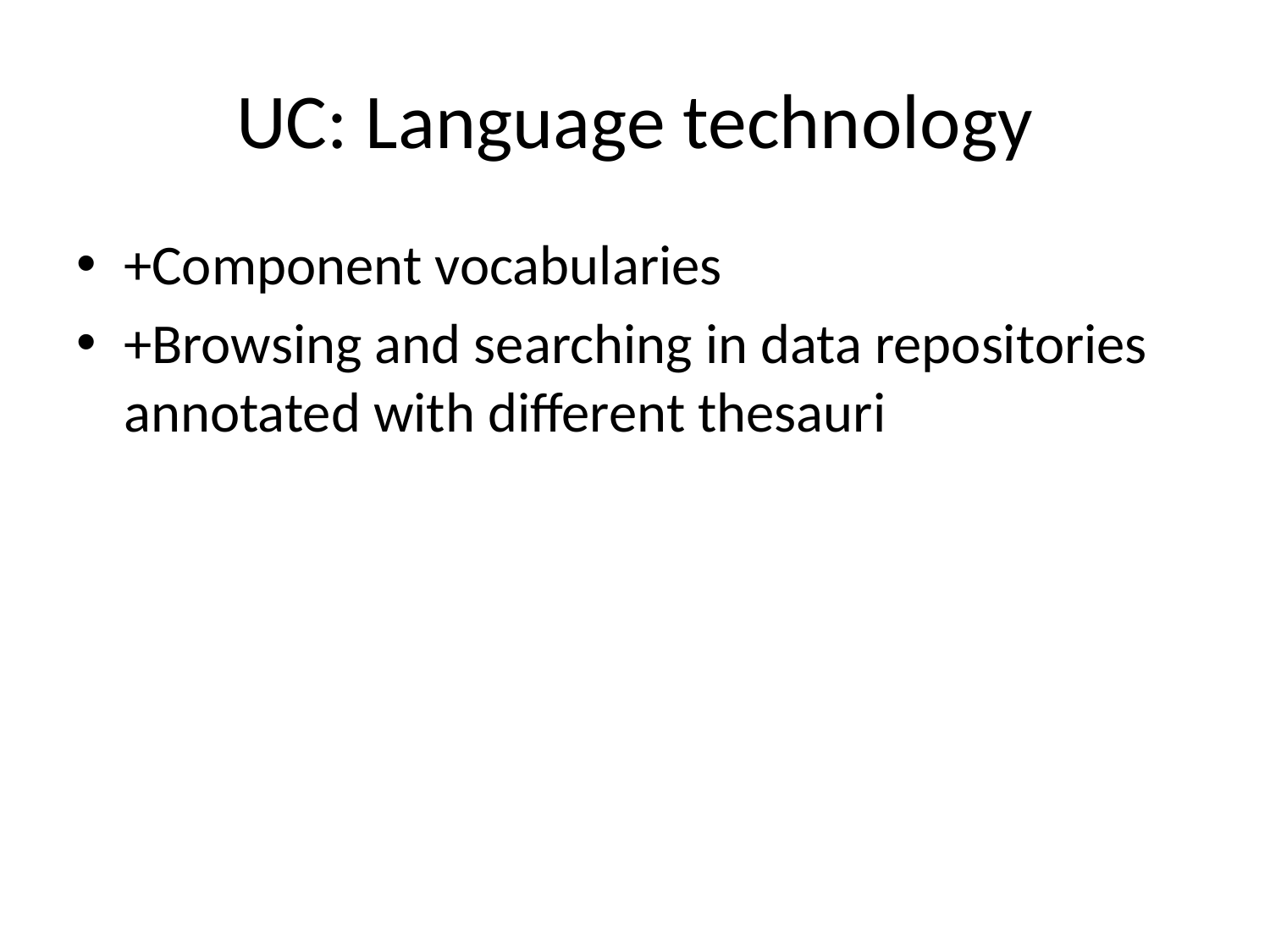

# UC: Language technology
+Component vocabularies
+Browsing and searching in data repositories annotated with different thesauri